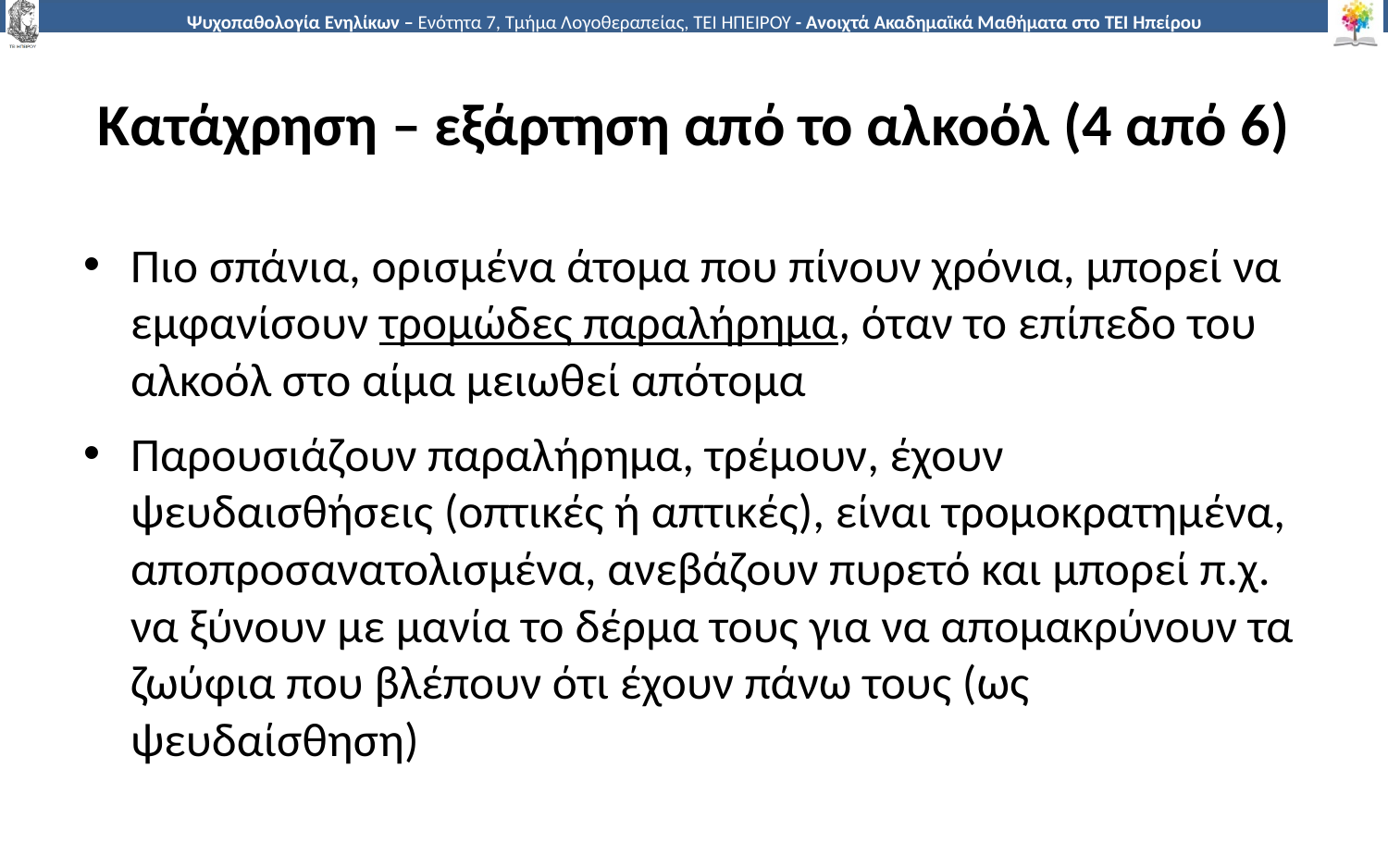

# Κατάχρηση – εξάρτηση από το αλκοόλ (4 από 6)
Πιο σπάνια, ορισμένα άτομα που πίνουν χρόνια, μπορεί να εμφανίσουν τρομώδες παραλήρημα, όταν το επίπεδο του αλκοόλ στο αίμα μειωθεί απότομα
Παρουσιάζουν παραλήρημα, τρέμουν, έχουν ψευδαισθήσεις (οπτικές ή απτικές), είναι τρομοκρατημένα, αποπροσανατολισμένα, ανεβάζουν πυρετό και μπορεί π.χ. να ξύνουν με μανία το δέρμα τους για να απομακρύνουν τα ζωύφια που βλέπουν ότι έχουν πάνω τους (ως ψευδαίσθηση)